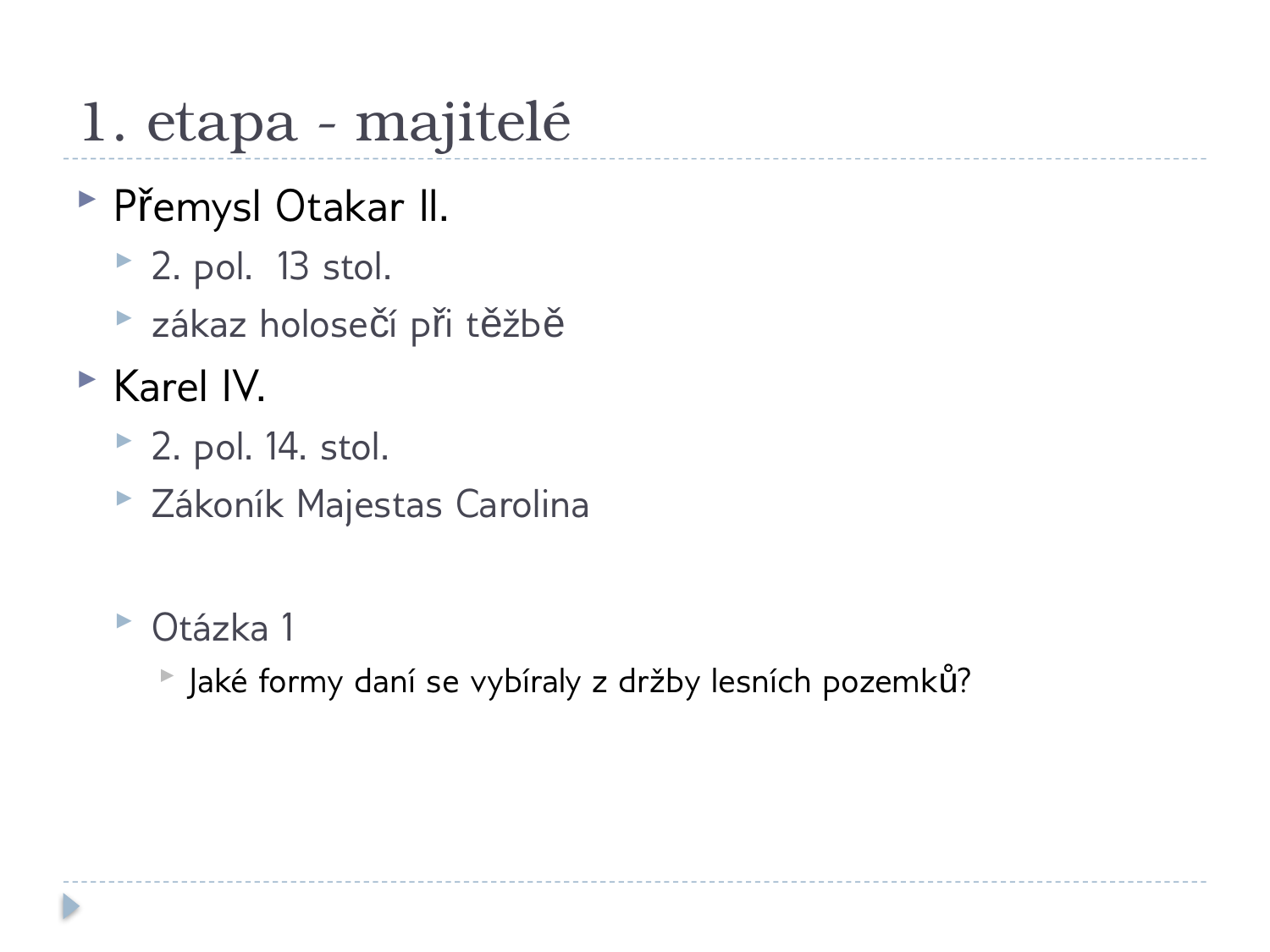

# 1. etapa - majitelé
Přemysl Otakar II.
2. pol.  13 stol.
zákaz holosečí při těžbě
Karel IV.
2. pol. 14. stol.
Zákoník Majestas Carolina

Otázka 1
Jaké formy daní se vybíraly z držby lesních pozemků?